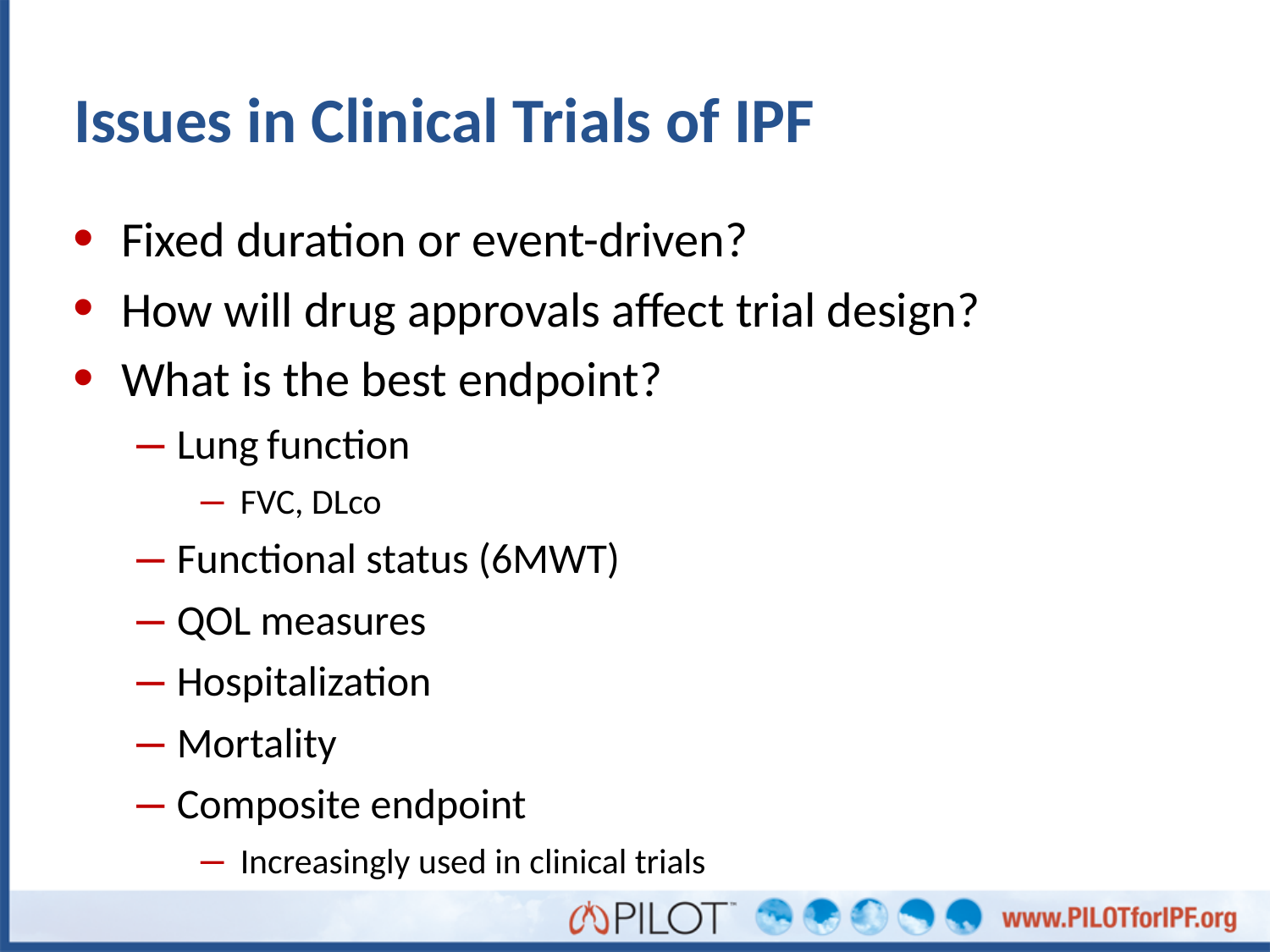

# Issues in Clinical Trials of IPF
Fixed duration or event-driven?
How will drug approvals affect trial design?
What is the best endpoint?
Lung function
FVC, DLco
Functional status (6MWT)
QOL measures
Hospitalization
Mortality
Composite endpoint
Increasingly used in clinical trials